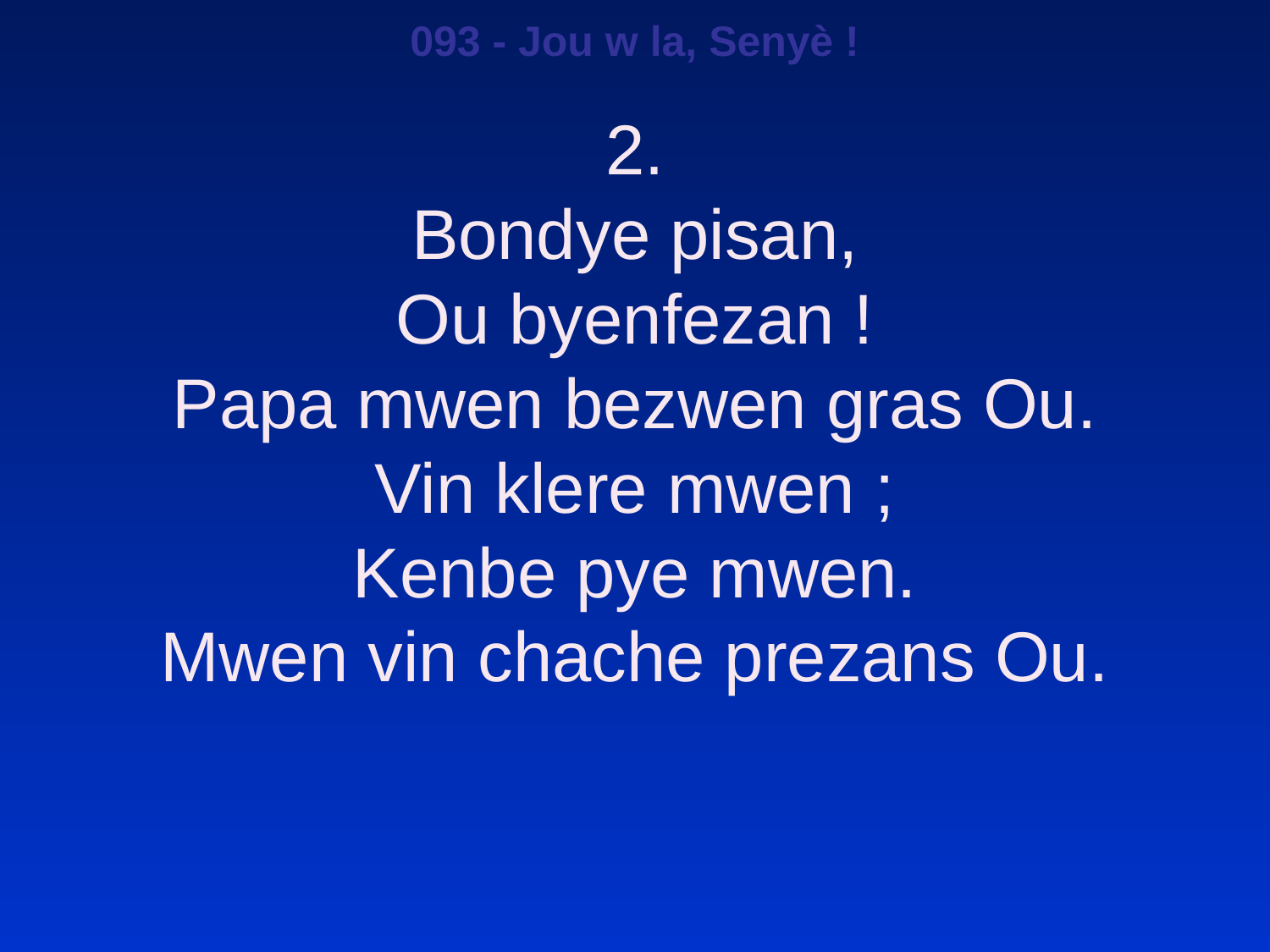

093 - Jou w la, Senyè !
2.
Bondye pisan,
Ou byenfezan !
Papa mwen bezwen gras Ou.
Vin klere mwen ;
Kenbe pye mwen.
Mwen vin chache prezans Ou.